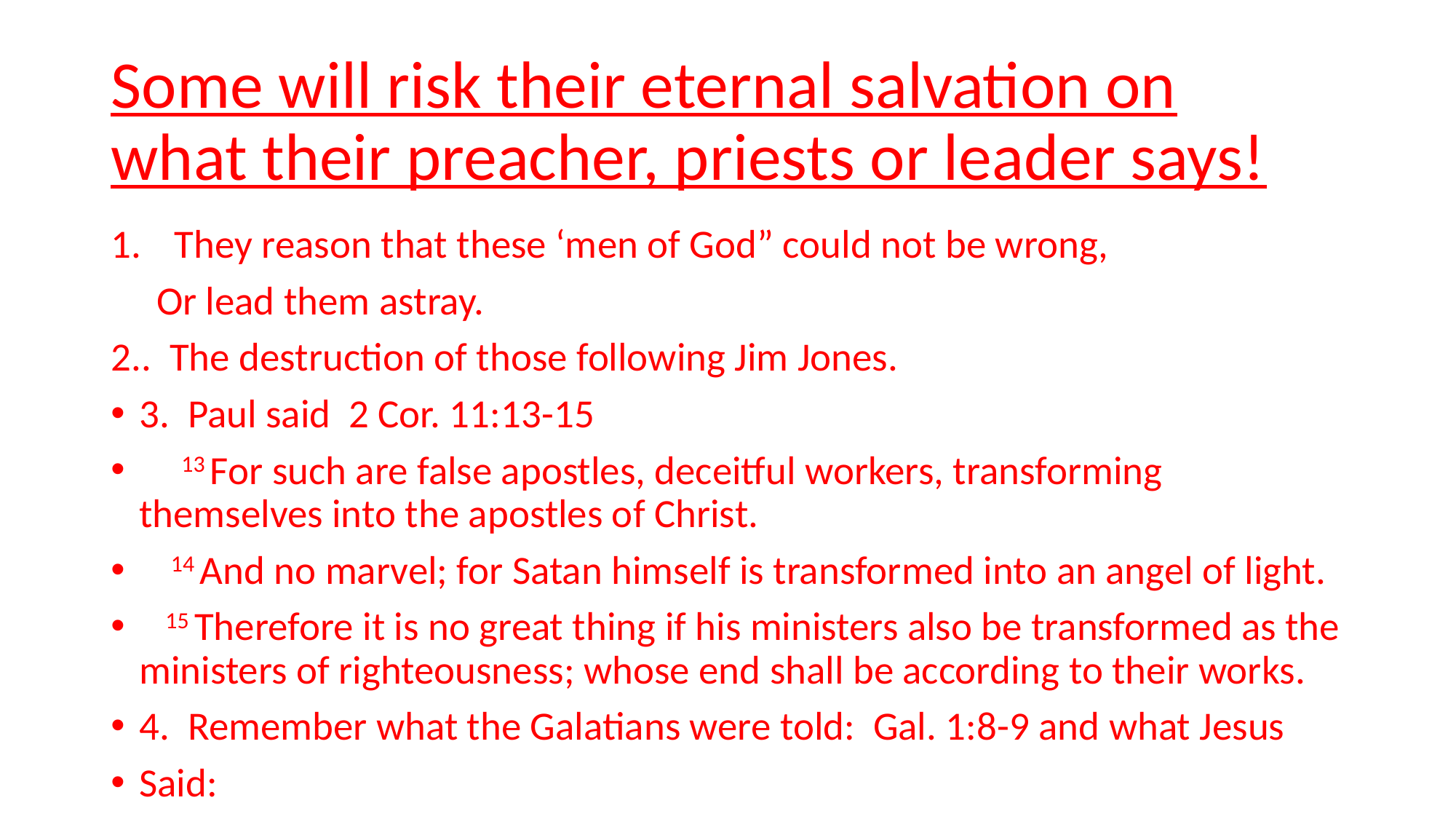

# Some will risk their eternal salvation on what their preacher, priests or leader says!
They reason that these ‘men of God” could not be wrong,
     Or lead them astray.
2..  The destruction of those following Jim Jones.
3.  Paul said  2 Cor. 11:13-15
        13 For such are false apostles, deceitful workers, transforming themselves into the apostles of Christ.
      14 And no marvel; for Satan himself is transformed into an angel of light.
     15 Therefore it is no great thing if his ministers also be transformed as the ministers of righteousness; whose end shall be according to their works.
4.  Remember what the Galatians were told:  Gal. 1:8-9 and what Jesus
Said: